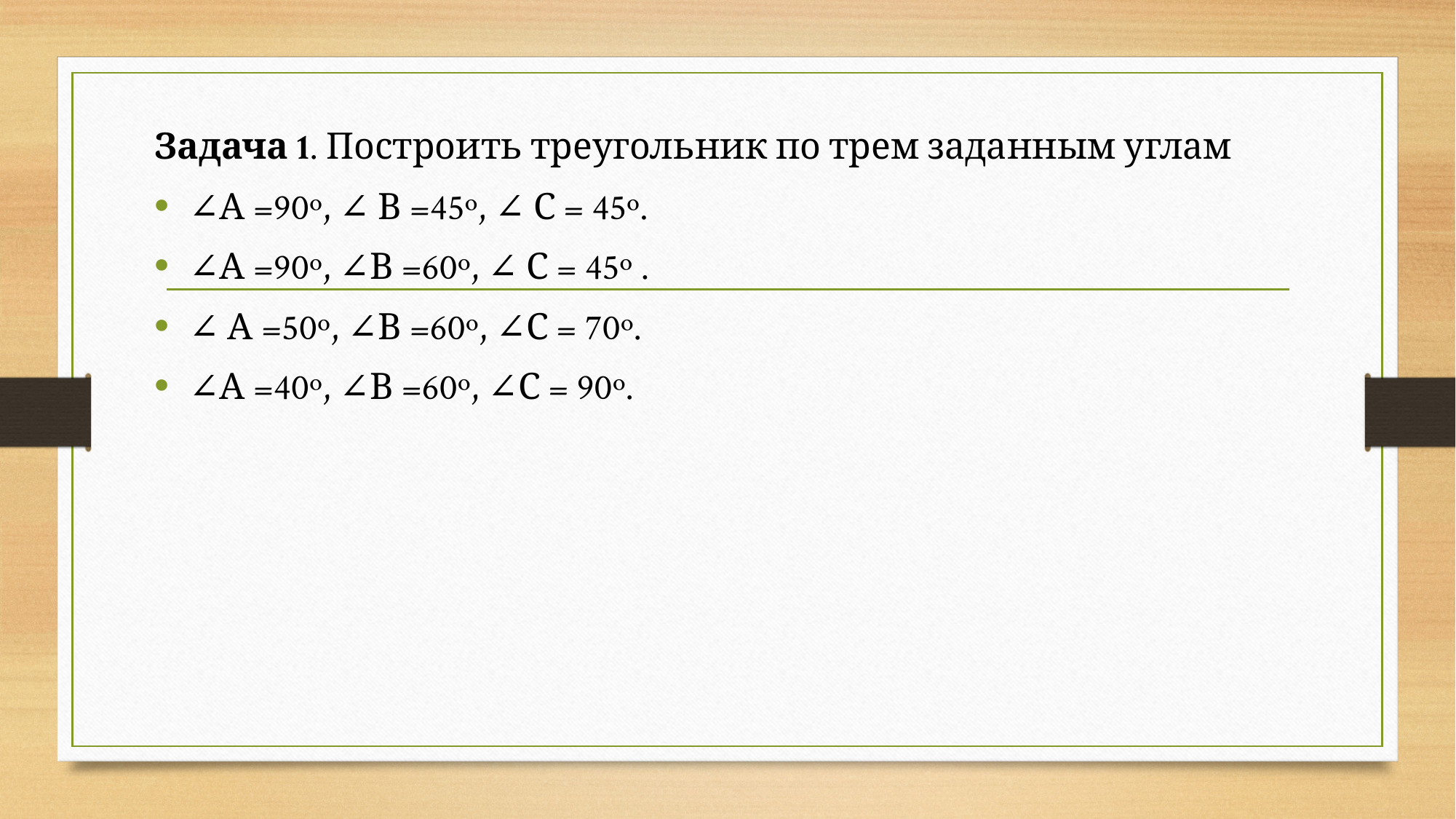

Задача 1. Построить треугольник по трем заданным углам
∠А =90º, ∠ В =45º, ∠ С = 45º.
∠А =90º, ∠В =60º, ∠ С = 45º .
∠ А =50º, ∠В =60º, ∠С = 70º.
∠А =40º, ∠В =60º, ∠С = 90º.
#